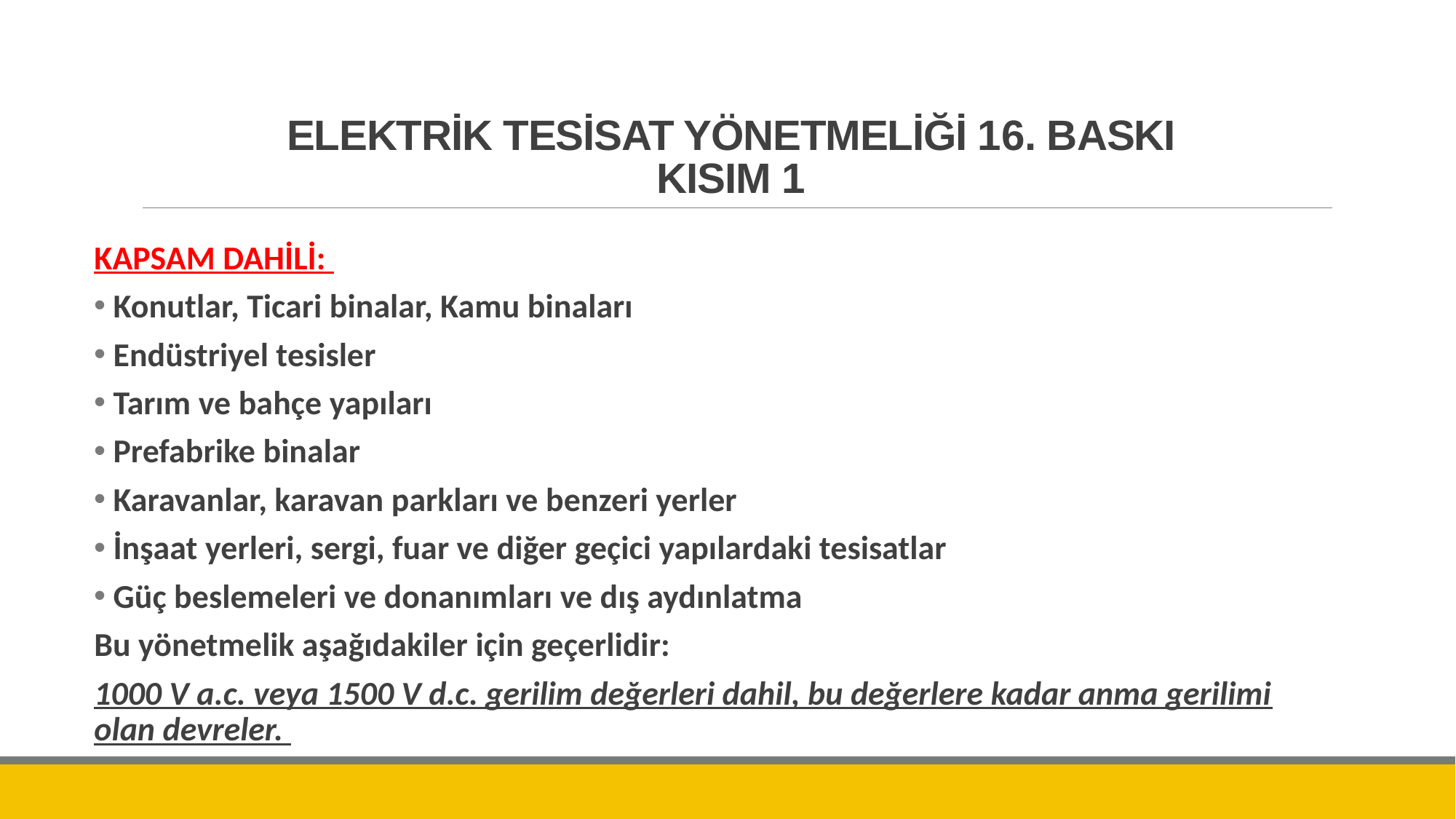

# ELEKTRİK TESİSAT YÖNETMELİĞİ 16. BASKI KISIM 1
KAPSAM DAHİLİ:
 Konutlar, Ticari binalar, Kamu binaları
 Endüstriyel tesisler
 Tarım ve bahçe yapıları
 Prefabrike binalar
 Karavanlar, karavan parkları ve benzeri yerler
 İnşaat yerleri, sergi, fuar ve diğer geçici yapılardaki tesisatlar
 Güç beslemeleri ve donanımları ve dış aydınlatma
Bu yönetmelik aşağıdakiler için geçerlidir:
1000 V a.c. veya 1500 V d.c. gerilim değerleri dahil, bu değerlere kadar anma gerilimi olan devreler.